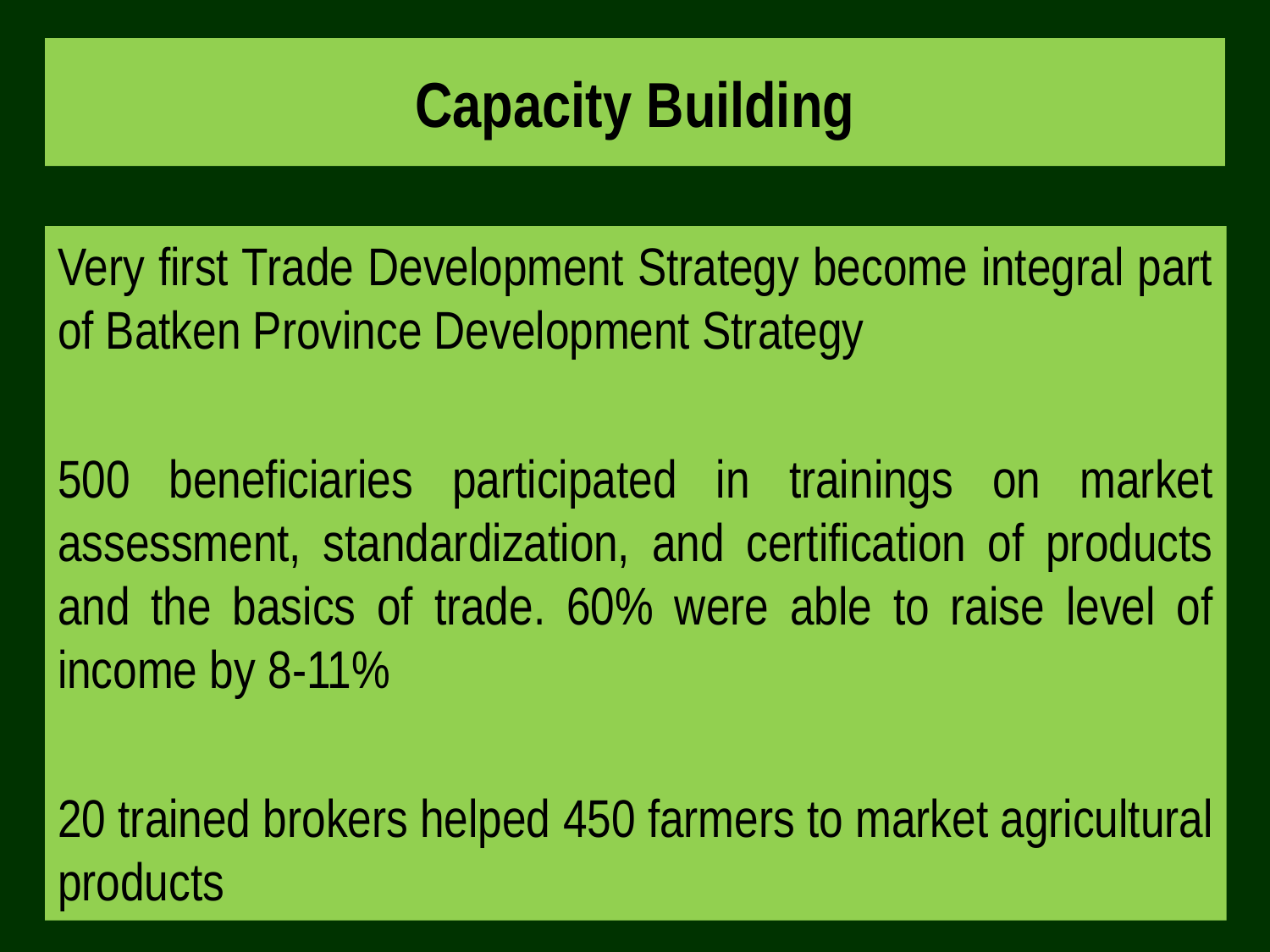

# Capacity Building
Very first Trade Development Strategy become integral part of Batken Province Development Strategy

500 beneficiaries participated in trainings on market assessment, standardization, and certification of products and the basics of trade. 60% were able to raise level of income by 8-11%

20 trained brokers helped 450 farmers to market agricultural products